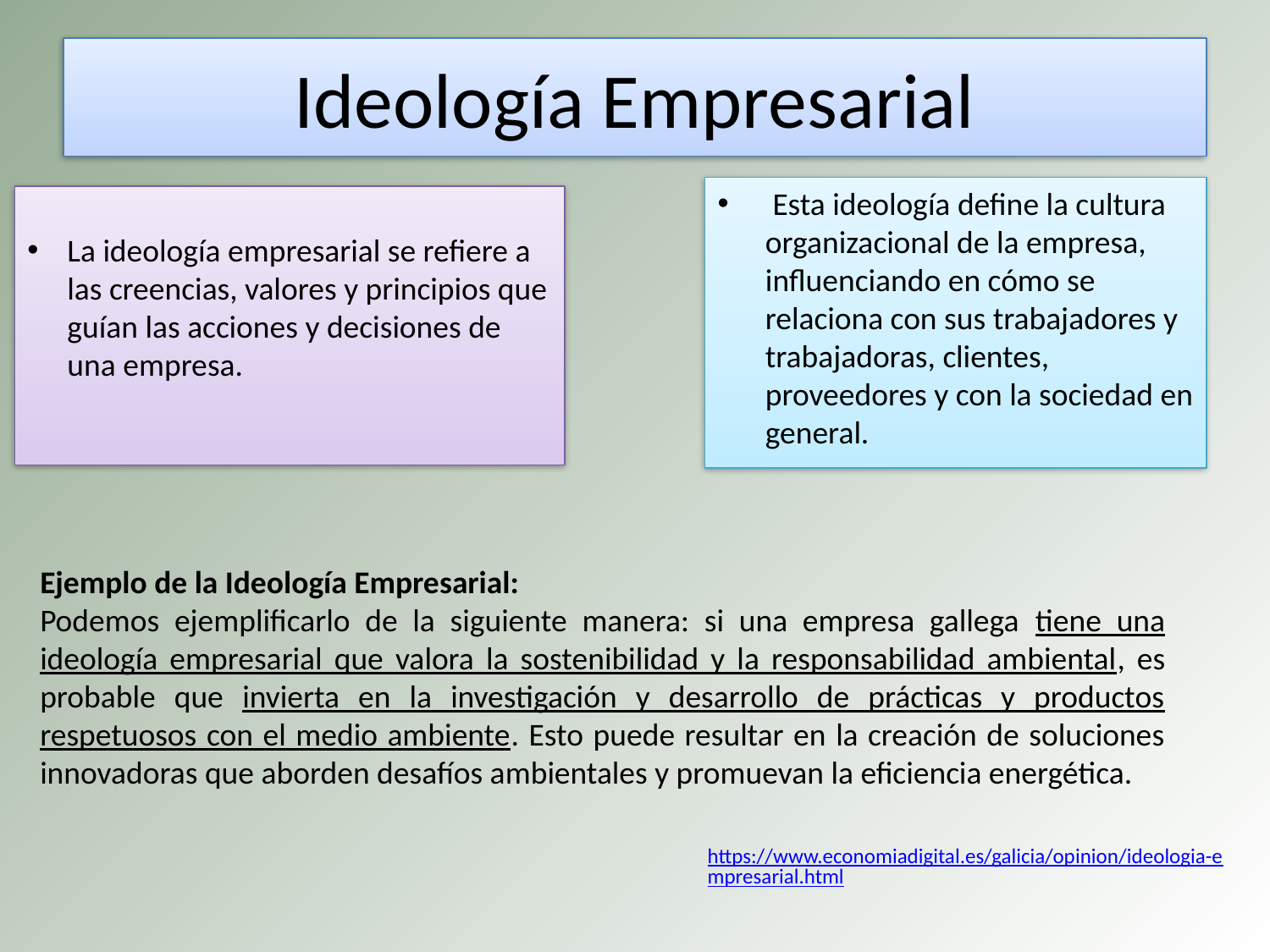

# Ideología Empresarial
 Esta ideología define la cultura organizacional de la empresa, influenciando en cómo se relaciona con sus trabajadores y trabajadoras, clientes, proveedores y con la sociedad en general.

La ideología empresarial se refiere a las creencias, valores y principios que guían las acciones y decisiones de una empresa.

Ejemplo de la Ideología Empresarial:
Podemos ejemplificarlo de la siguiente manera: si una empresa gallega tiene una ideología empresarial que valora la sostenibilidad y la responsabilidad ambiental, es probable que invierta en la investigación y desarrollo de prácticas y productos respetuosos con el medio ambiente. Esto puede resultar en la creación de soluciones innovadoras que aborden desafíos ambientales y promuevan la eficiencia energética.
https://www.economiadigital.es/galicia/opinion/ideologia-empresarial.html